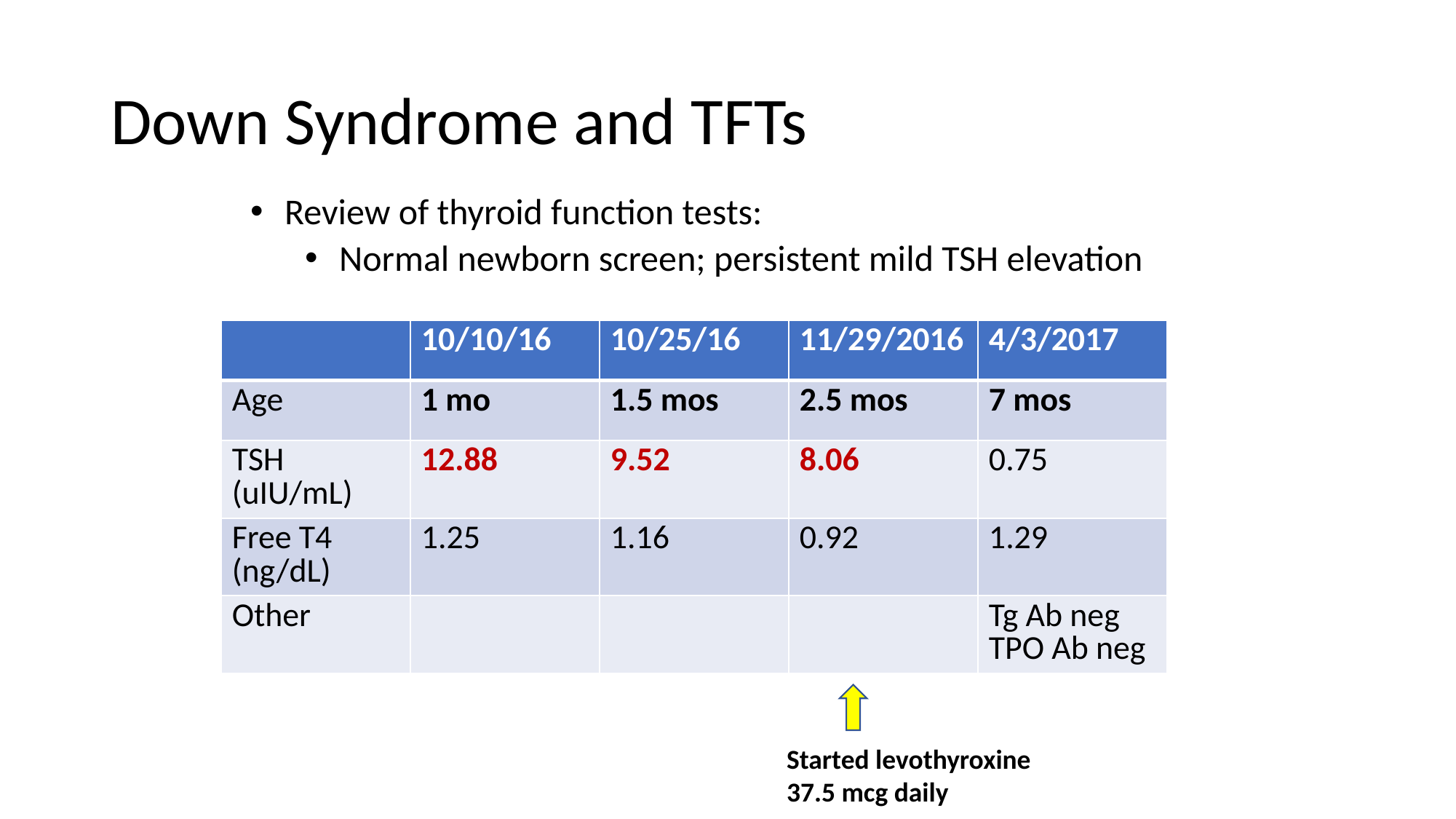

# Down Syndrome and TFTs
Review of thyroid function tests:
Normal newborn screen; persistent mild TSH elevation

|  | 10/10/16 | 10/25/16 | 11/29/2016 | 4/3/2017 |
| --- | --- | --- | --- | --- |
| Age | 1 mo | 1.5 mos | 2.5 mos | 7 mos |
| TSH (uIU/mL) | 12.88 | 9.52 | 8.06 | 0.75 |
| Free T4 (ng/dL) | 1.25 | 1.16 | 0.92 | 1.29 |
| Other |  |  |  | Tg Ab neg TPO Ab neg |

Started levothyroxine 37.5 mcg daily
43